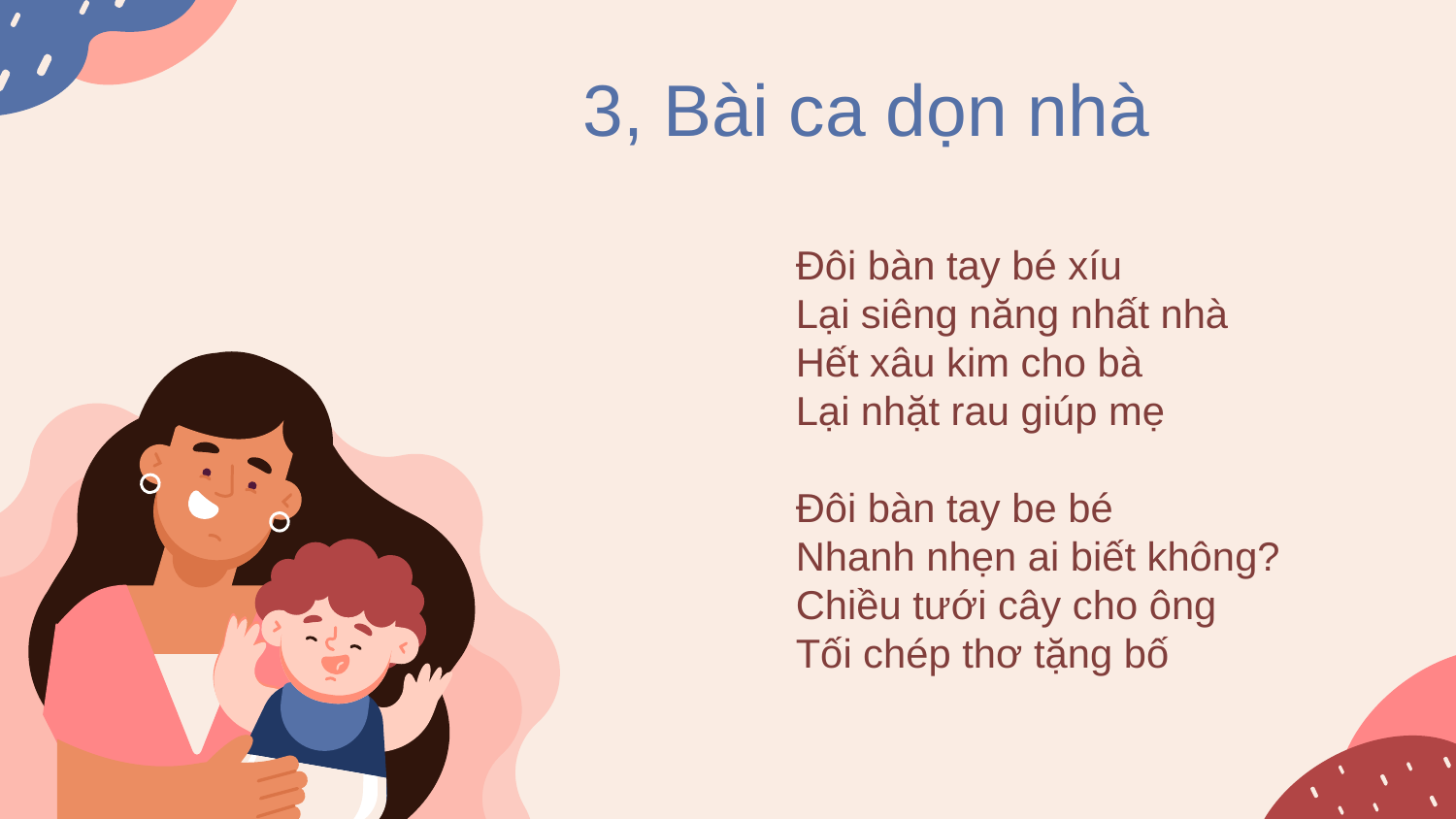

# 3, Bài ca dọn nhà
Đôi bàn tay bé xíu
Lại siêng năng nhất nhà
Hết xâu kim cho bà
Lại nhặt rau giúp mẹ
Đôi bàn tay be bé
Nhanh nhẹn ai biết không?
Chiều tưới cây cho ông
Tối chép thơ tặng bố